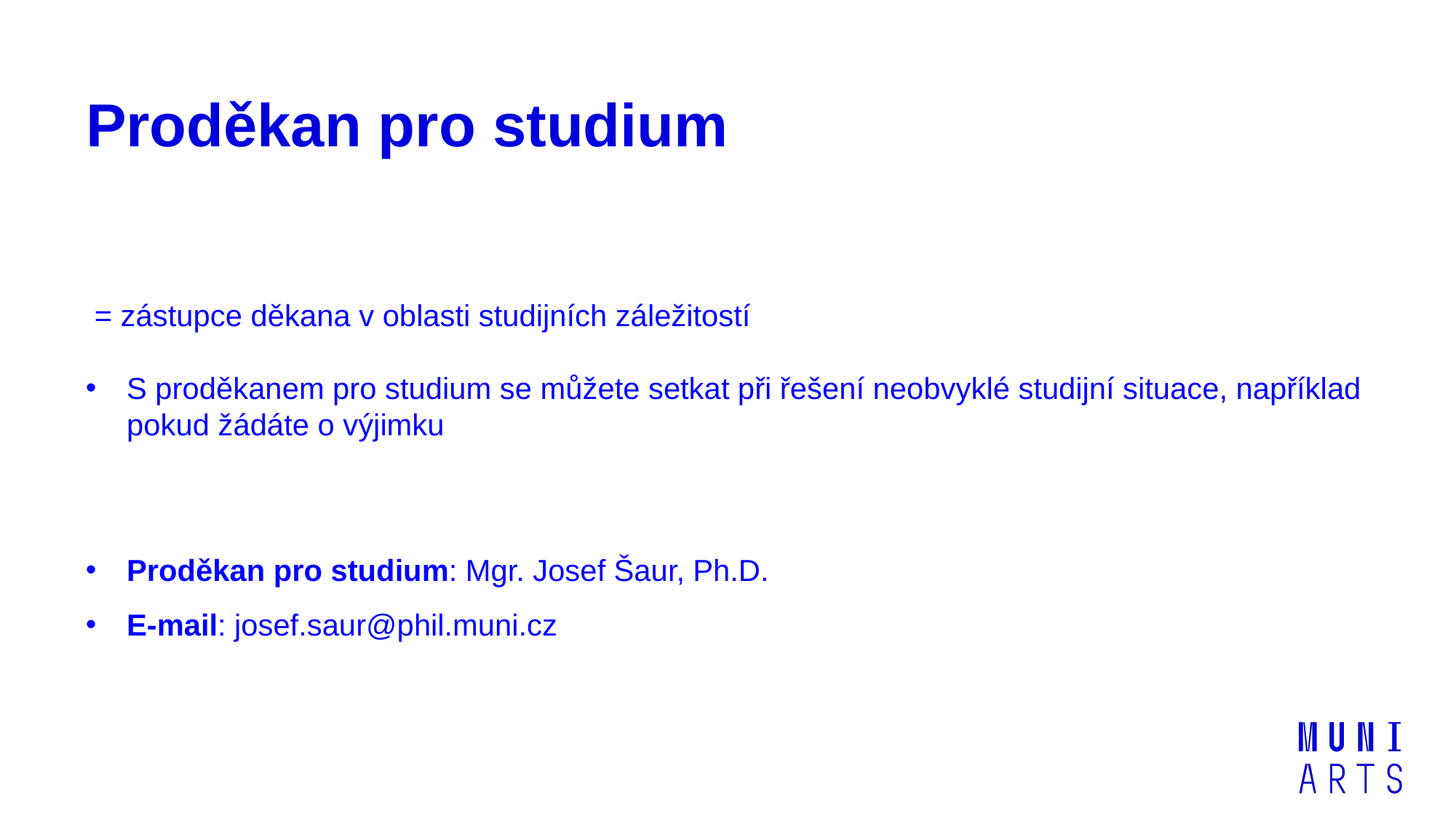

# Proděkan pro studium

= zástupce děkana v oblasti studijních záležitostí

S proděkanem pro studium se můžete setkat při řešení neobvyklé studijní situace, například pokud žádáte o výjimku

Proděkan pro studium: Mgr. Josef Šaur, Ph.D.
E-mail: josef.saur@phil.muni.cz